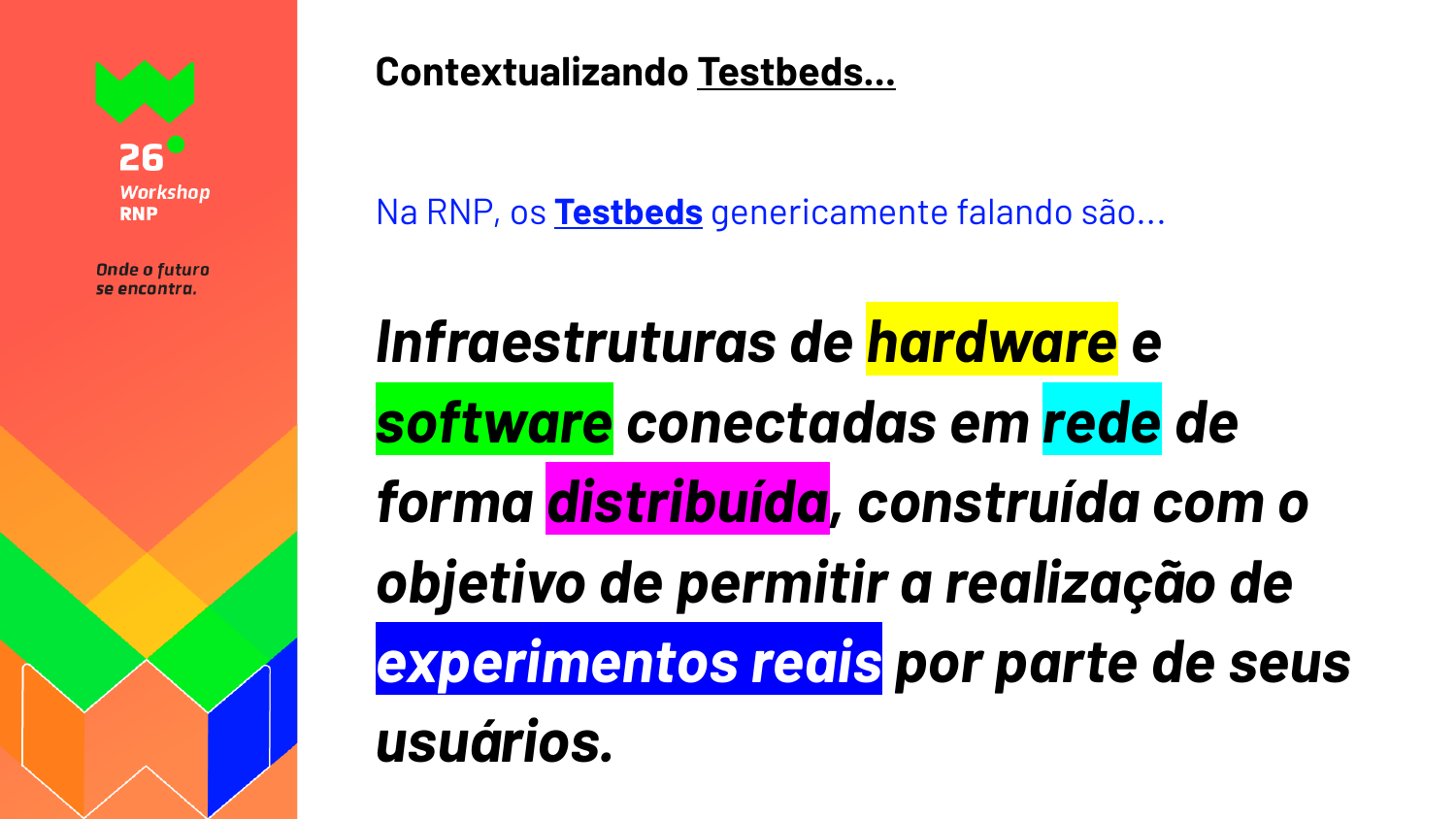

# Contextualizando Testbeds...
Na RNP, os Testbeds genericamente falando são...
Infraestruturas de hardware e software conectadas em rede de forma distribuída, construída com o objetivo de permitir a realização de experimentos reais por parte de seus usuários.